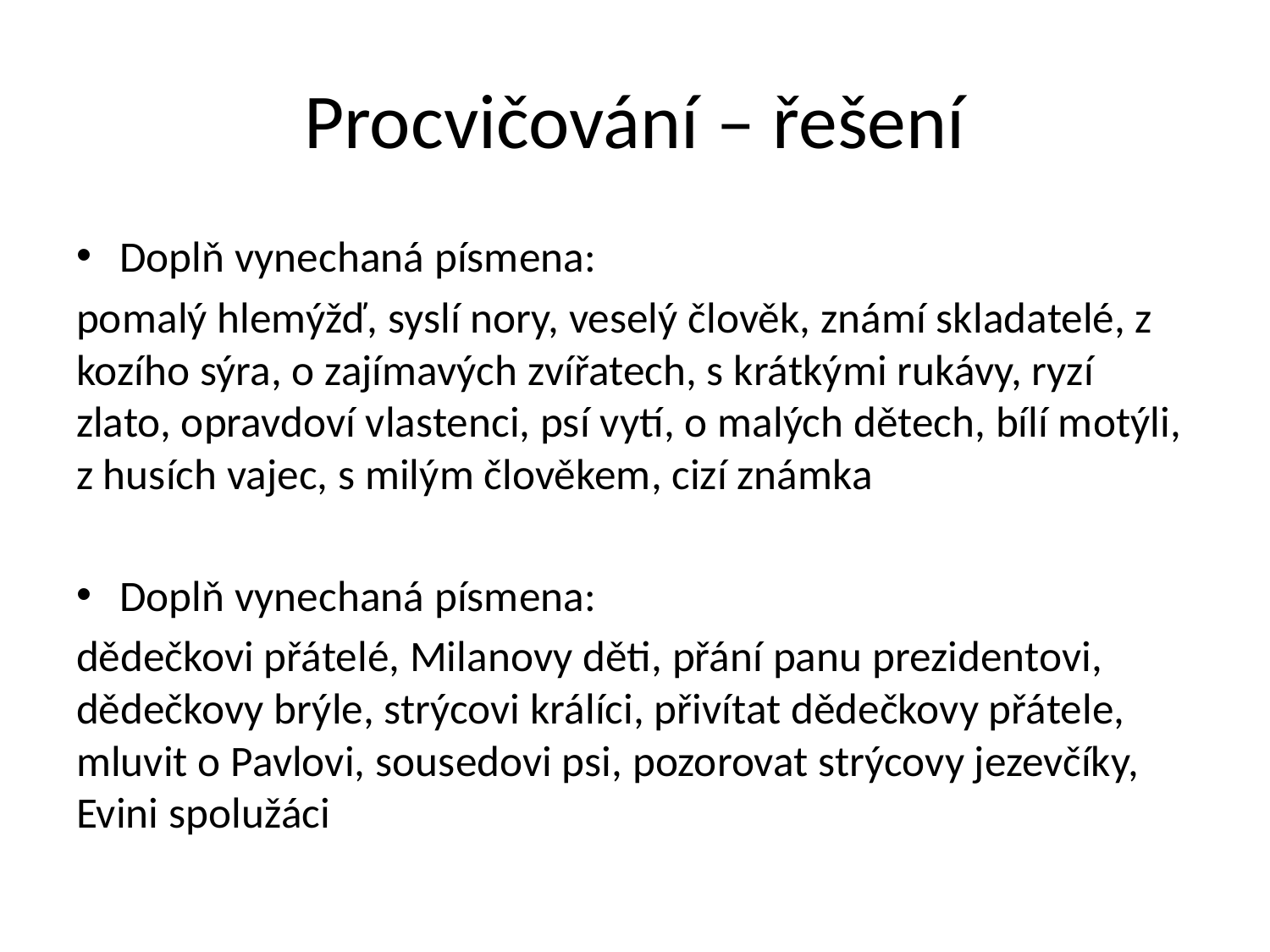

# Procvičování – řešení
Doplň vynechaná písmena:
pomalý hlemýžď, syslí nory, veselý člověk, známí skladatelé, z kozího sýra, o zajímavých zvířatech, s krátkými rukávy, ryzí zlato, opravdoví vlastenci, psí vytí, o malých dětech, bílí motýli, z husích vajec, s milým člověkem, cizí známka

Doplň vynechaná písmena:
dědečkovi přátelé, Milanovy děti, přání panu prezidentovi, dědečkovy brýle, strýcovi králíci, přivítat dědečkovy přátele, mluvit o Pavlovi, sousedovi psi, pozorovat strýcovy jezevčíky, Evini spolužáci